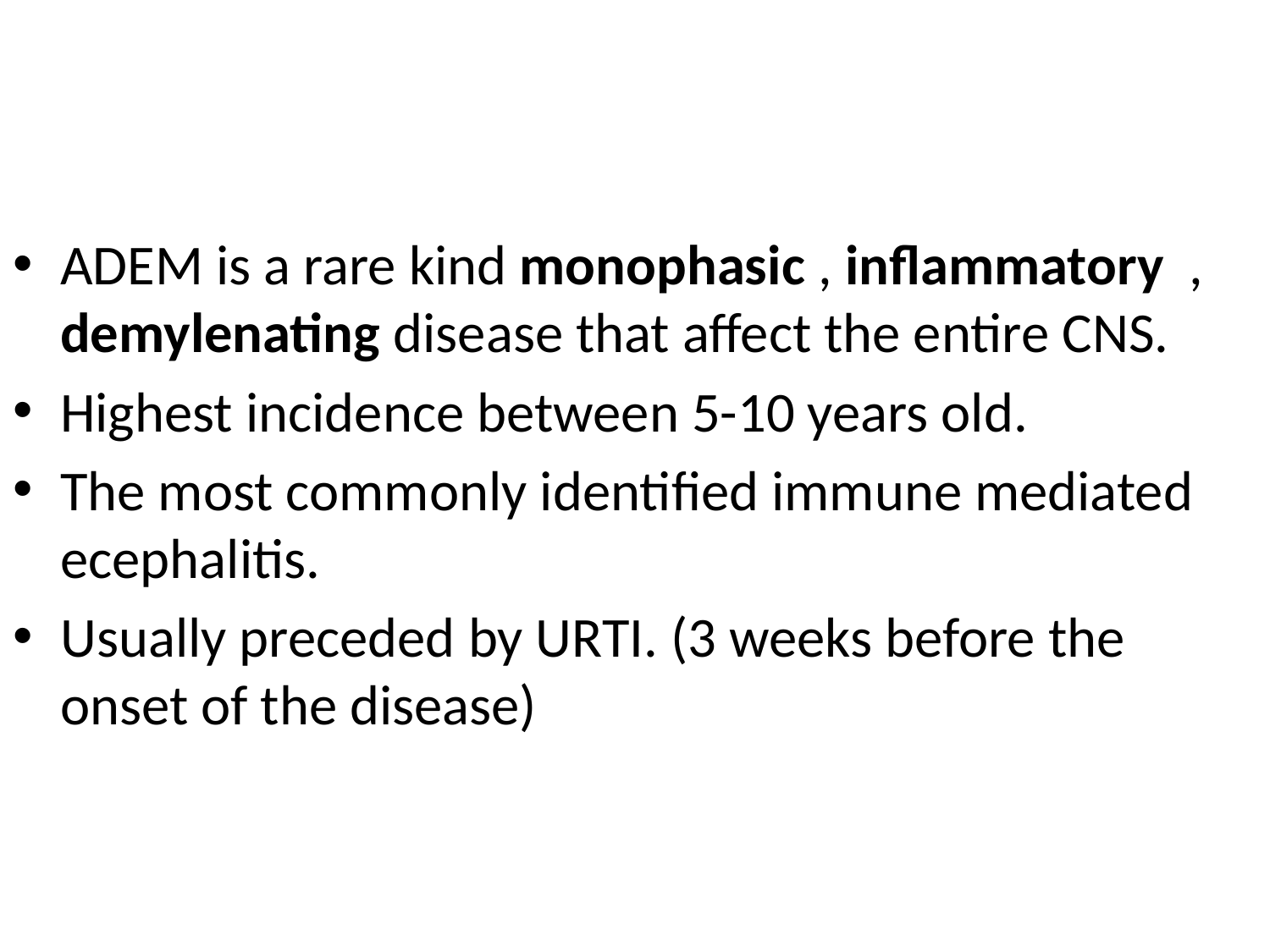

#
ADEM is a rare kind monophasic , inflammatory  , demylenating disease that affect the entire CNS.
Highest incidence between 5-10 years old.
The most commonly identified immune mediated ecephalitis.
Usually preceded by URTI. (3 weeks before the onset of the disease)